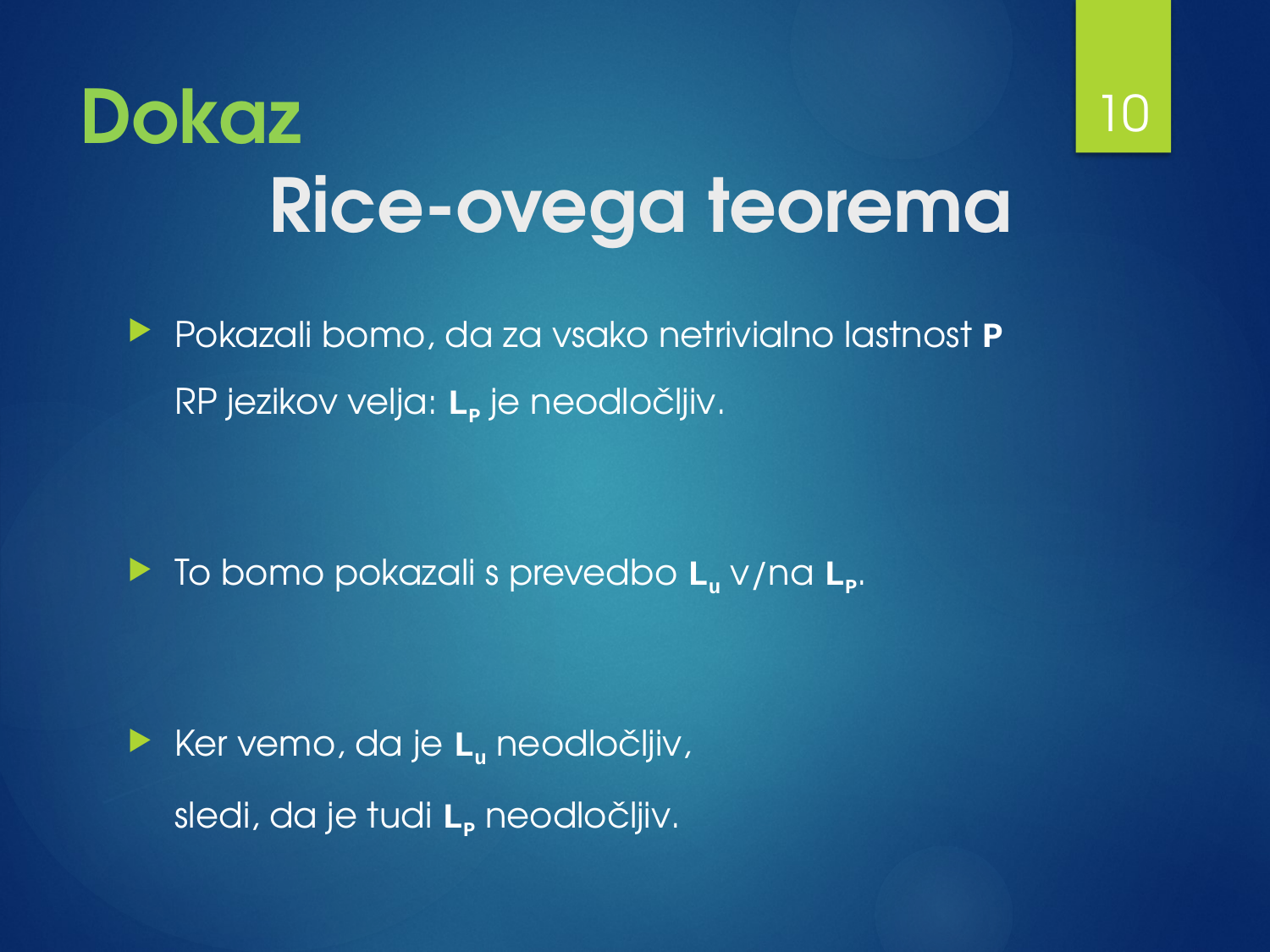

10
# Dokaz Rice-ovega teorema
Pokazali bomo, da za vsako netrivialno lastnost P
RP jezikov velja: LP je neodločljiv.

To bomo pokazali s prevedbo Lu v/na LP.

Ker vemo, da je Lu neodločljiv,
sledi, da je tudi LP neodločljiv.